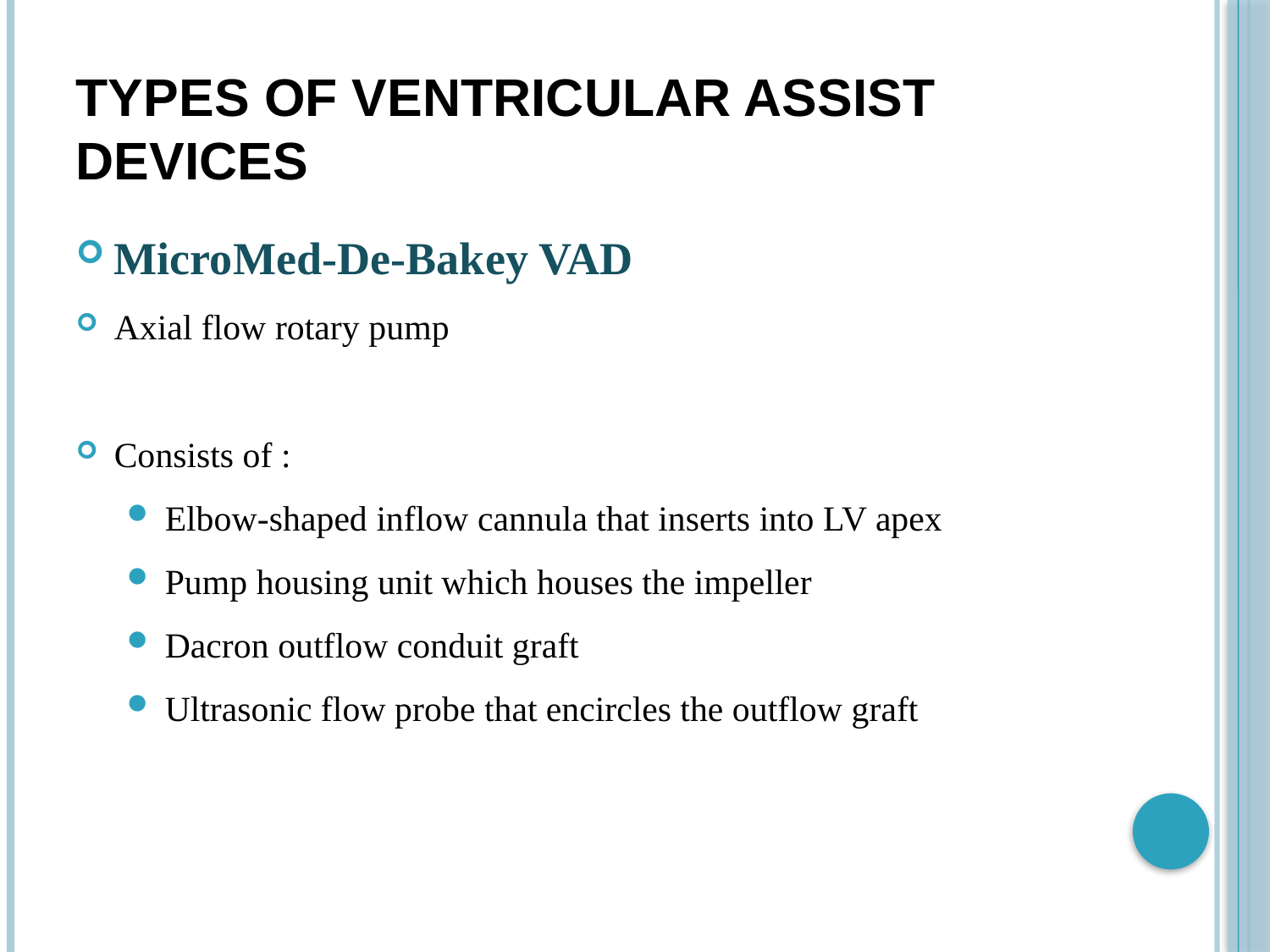

# Types of Ventricular Assist Devices
MicroMed-De-Bakey VAD
Axial flow rotary pump

Consists of :
Elbow-shaped inflow cannula that inserts into LV apex
Pump housing unit which houses the impeller
Dacron outflow conduit graft
Ultrasonic flow probe that encircles the outflow graft